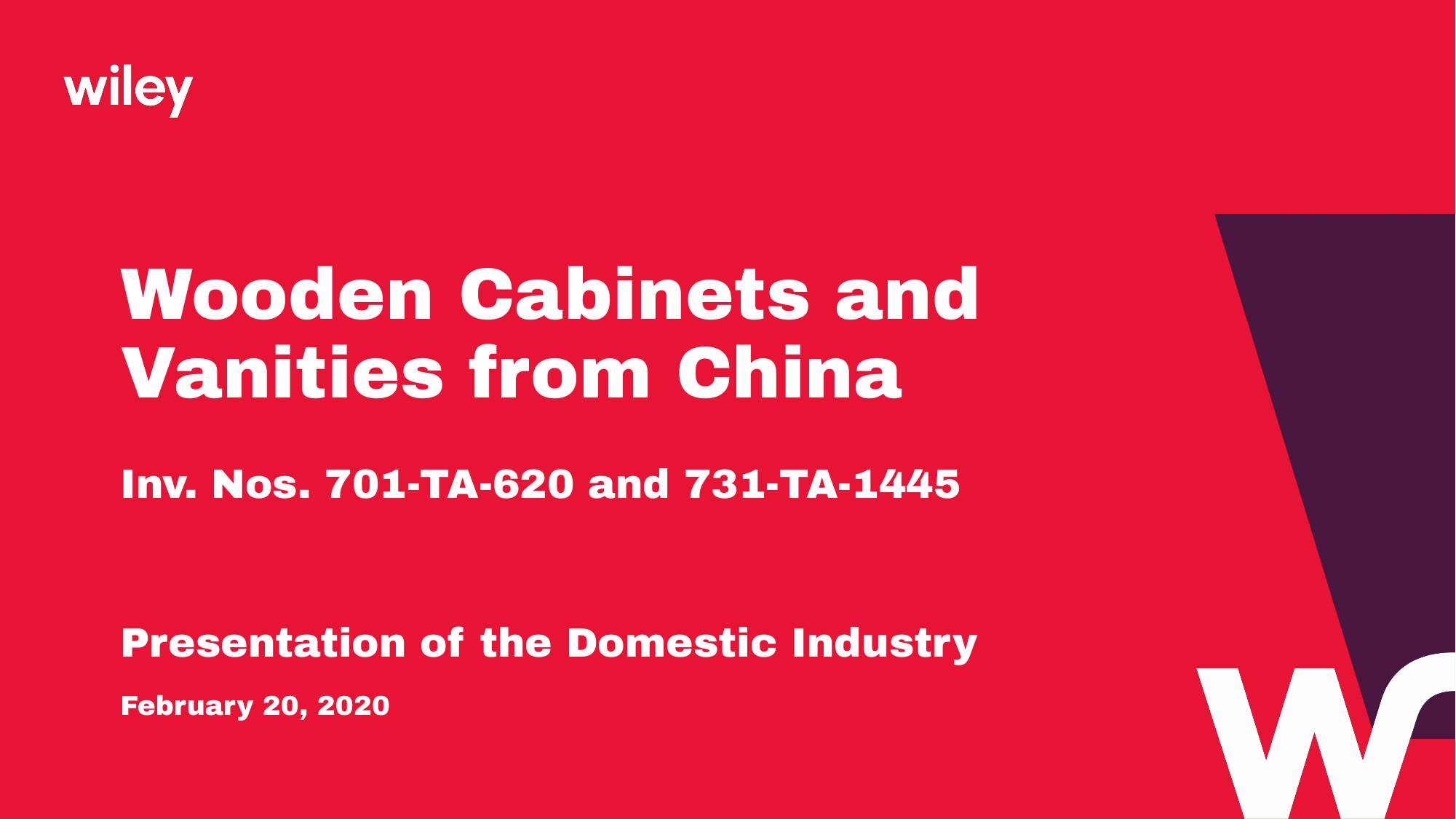

# Wooden Cabinets and Vanities from China Inv. Nos. 701-TA-620 and 731-TA-1445
Presentation of the Domestic Industry
February 20, 2020